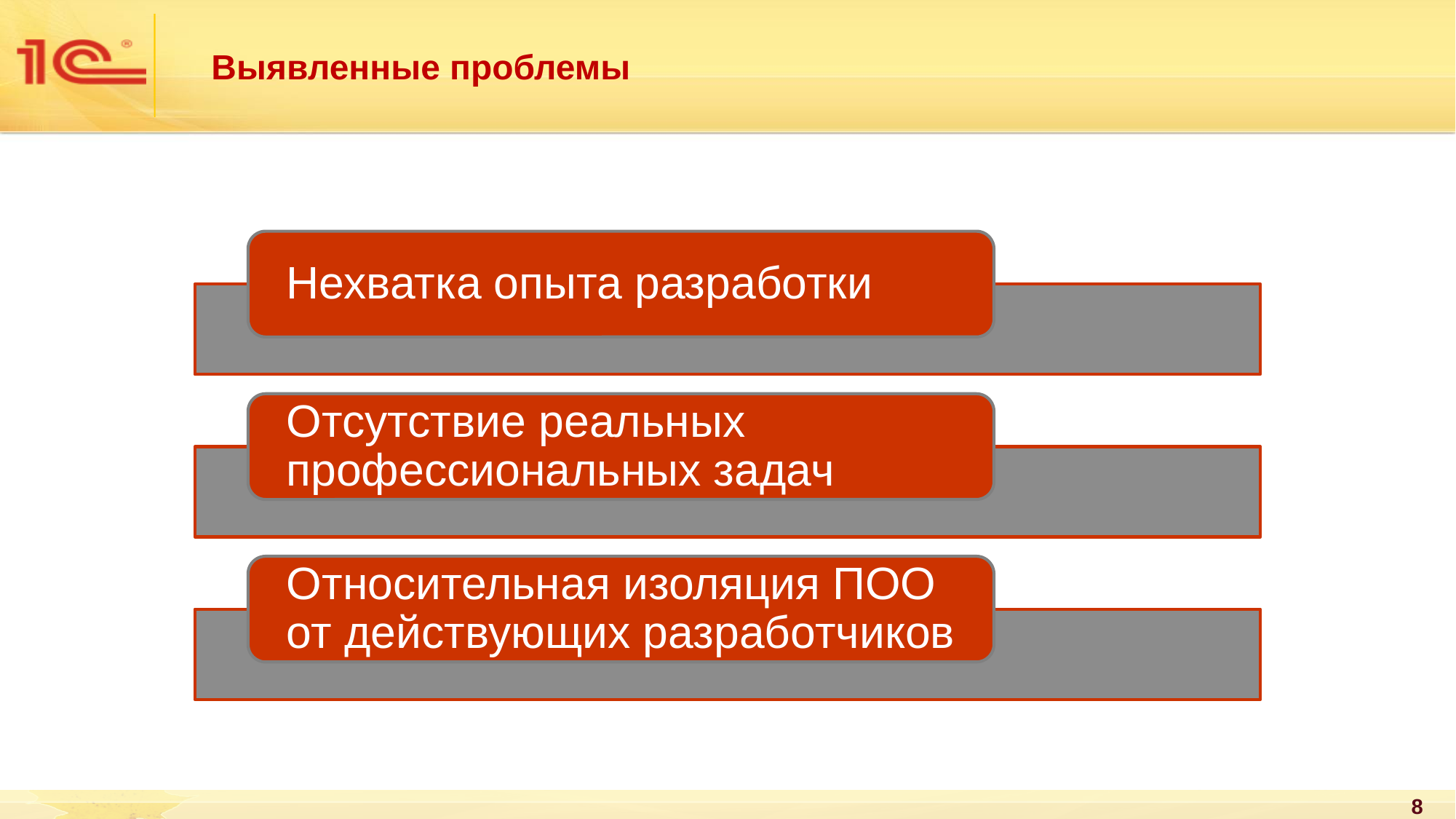

# Выявленные проблемы
Нехватка опыта разработки
Отсутствие реальных профессиональных задач
Относительная изоляция ПОО от действующих разработчиков
8